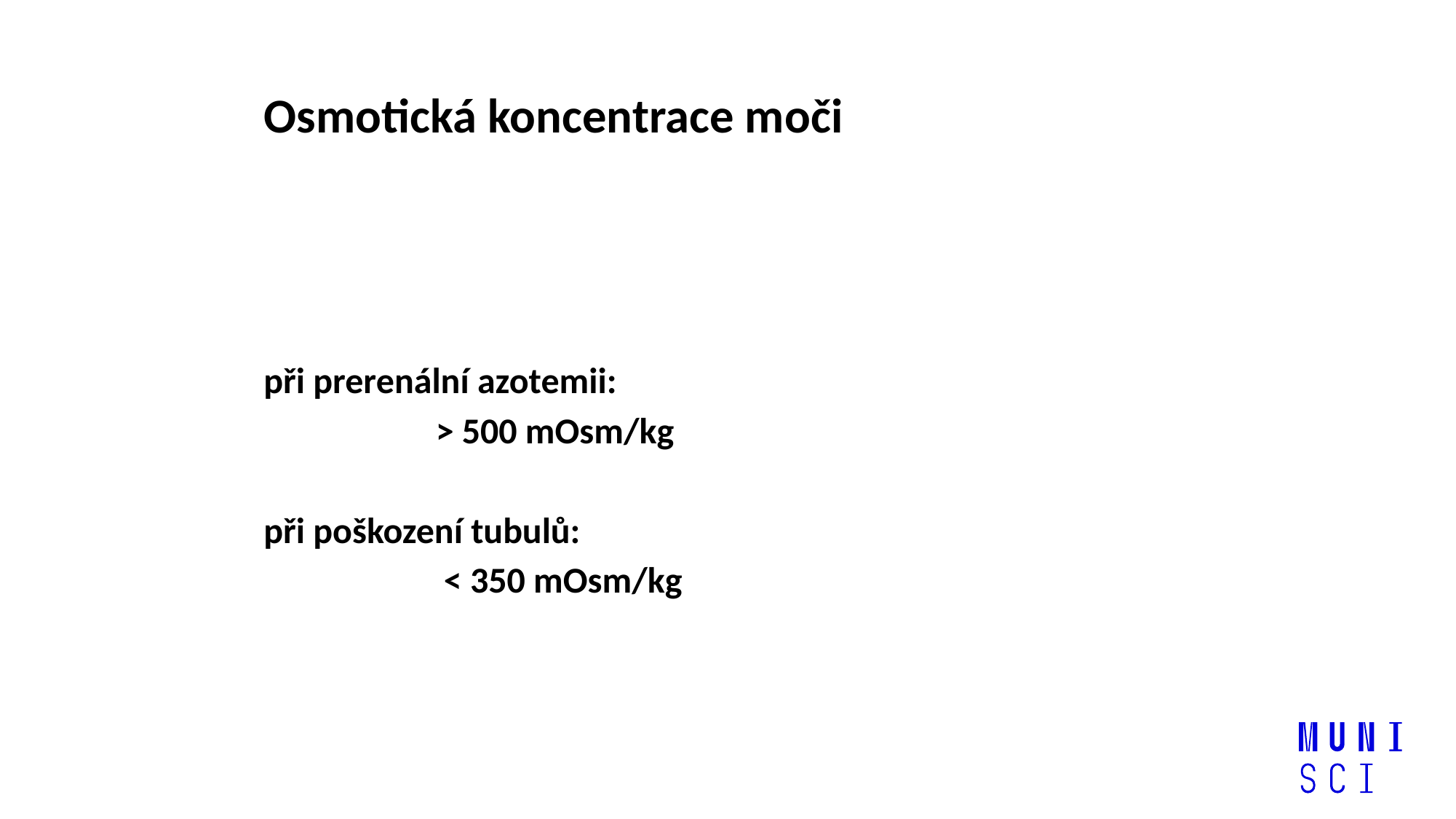

# Osmotická koncentrace moči

při prerenální azotemii:
                     > 500 mOsm/kg

při poškození tubulů:
                      < 350 mOsm/kg